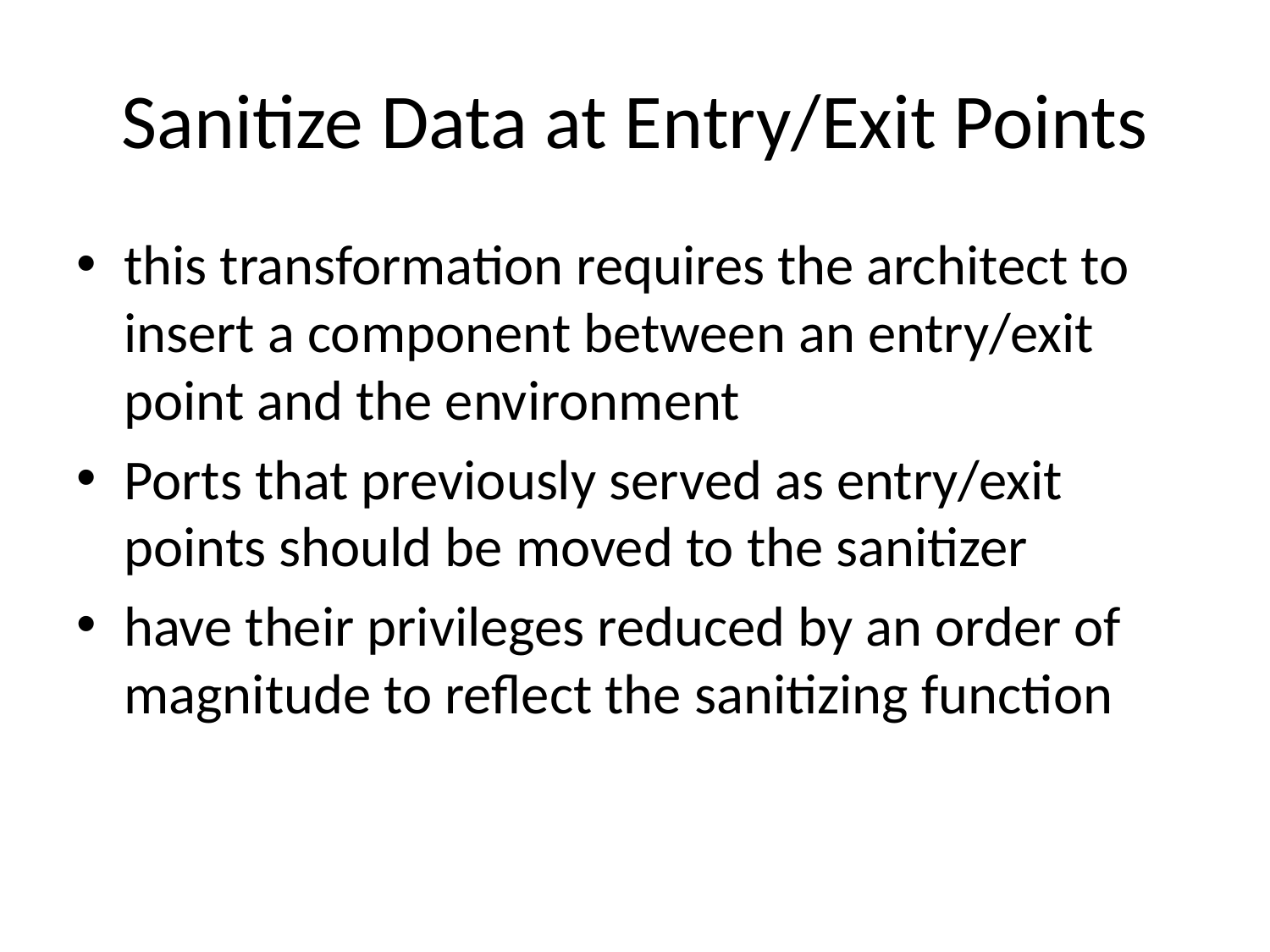

# Sanitize Data at Entry/Exit Points
this transformation requires the architect to insert a component between an entry/exit point and the environment
Ports that previously served as entry/exit points should be moved to the sanitizer
have their privileges reduced by an order of magnitude to reflect the sanitizing function